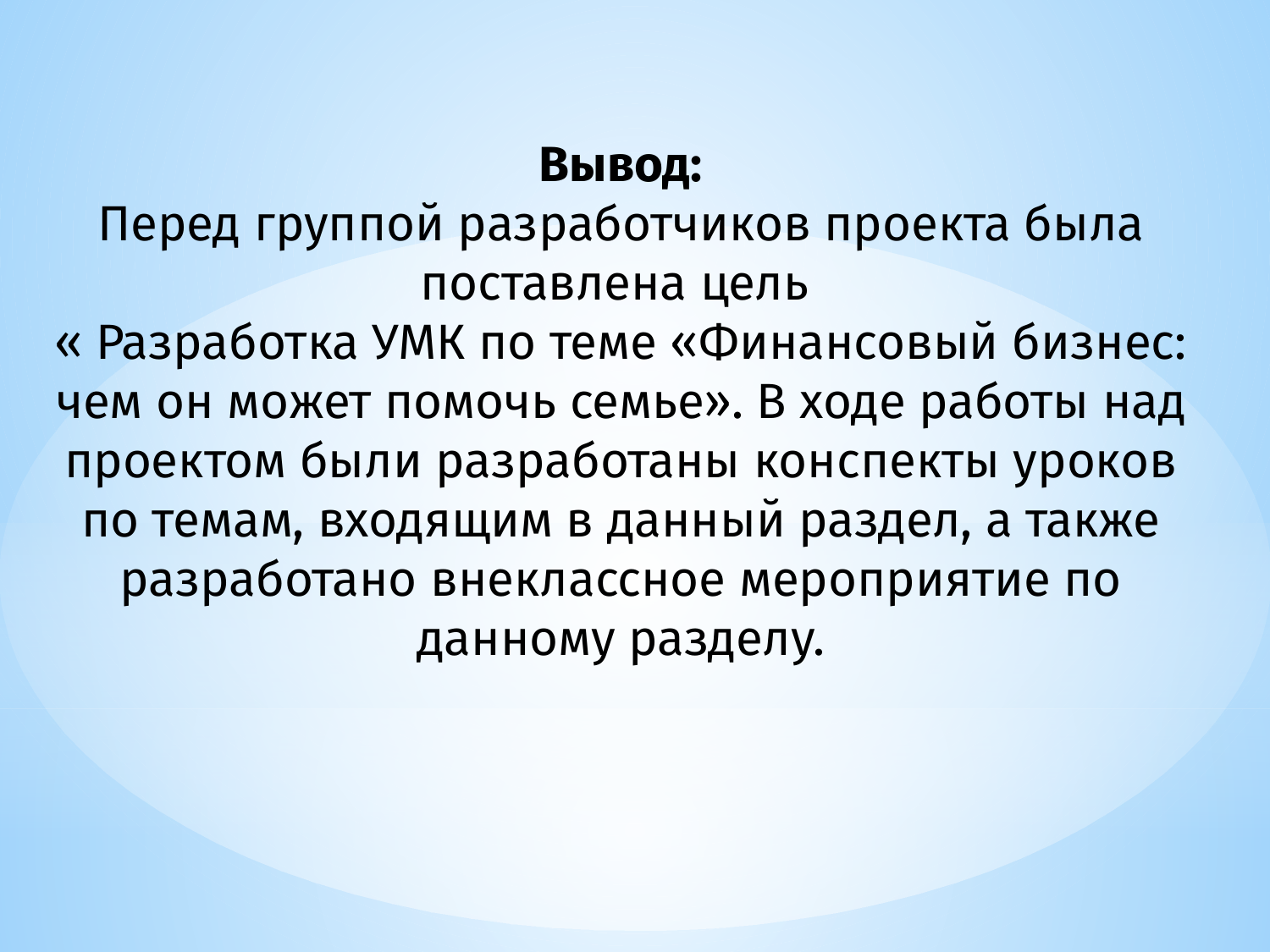

Вывод:
Перед группой разработчиков проекта была поставлена цель
« Разработка УМК по теме «Финансовый бизнес: чем он может помочь семье». В ходе работы над проектом были разработаны конспекты уроков по темам, входящим в данный раздел, а также разработано внеклассное мероприятие по данному разделу.